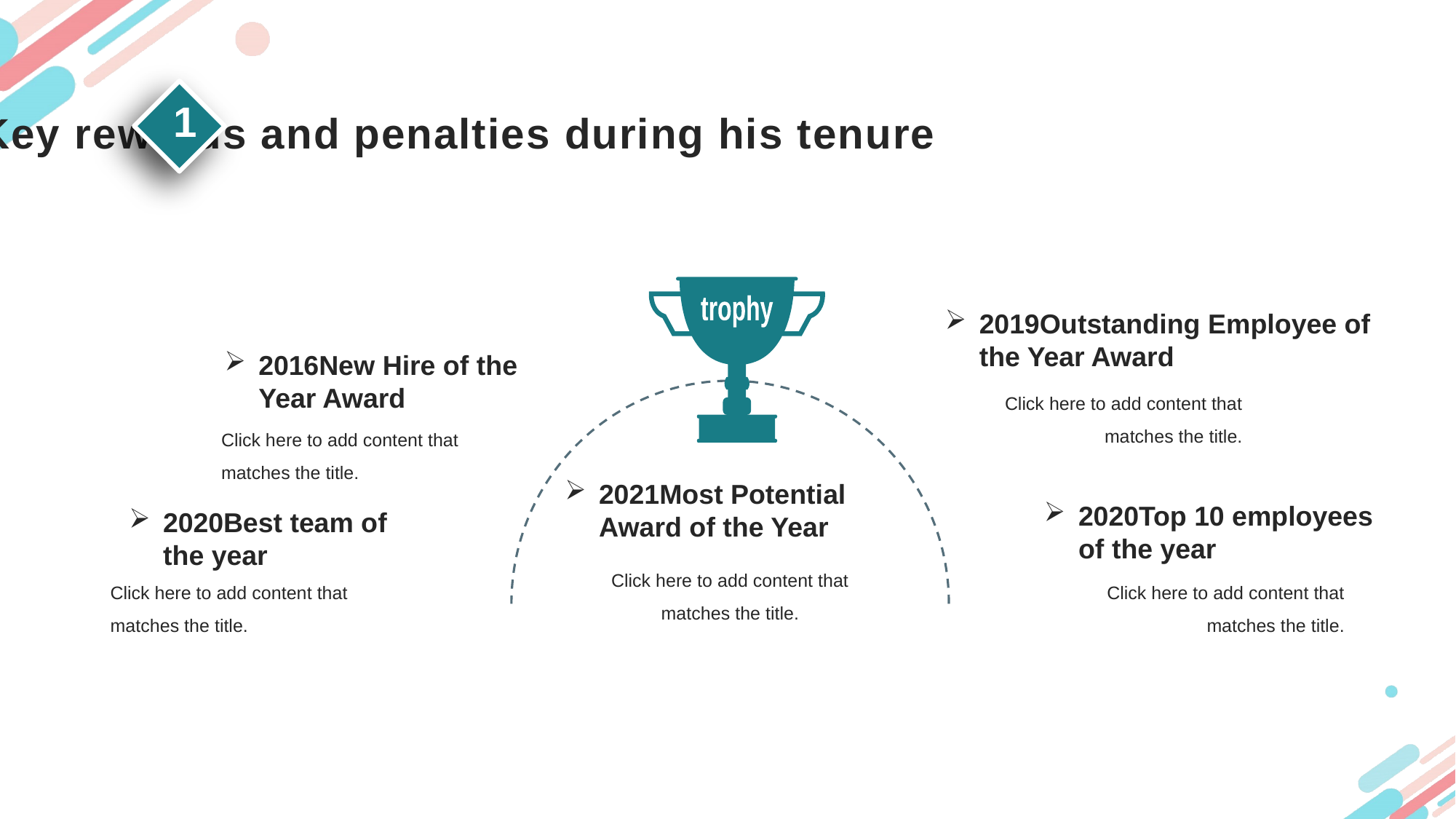

1
Key rewards and penalties during his tenure

trophy
2019Outstanding Employee of the Year Award
Click here to add content that matches the title.
2016New Hire of the Year Award
Click here to add content that matches the title.
2021Most Potential Award of the Year
Click here to add content that matches the title.
2020Top 10 employees of the year
Click here to add content that matches the title.
2020Best team of the year
Click here to add content that matches the title.